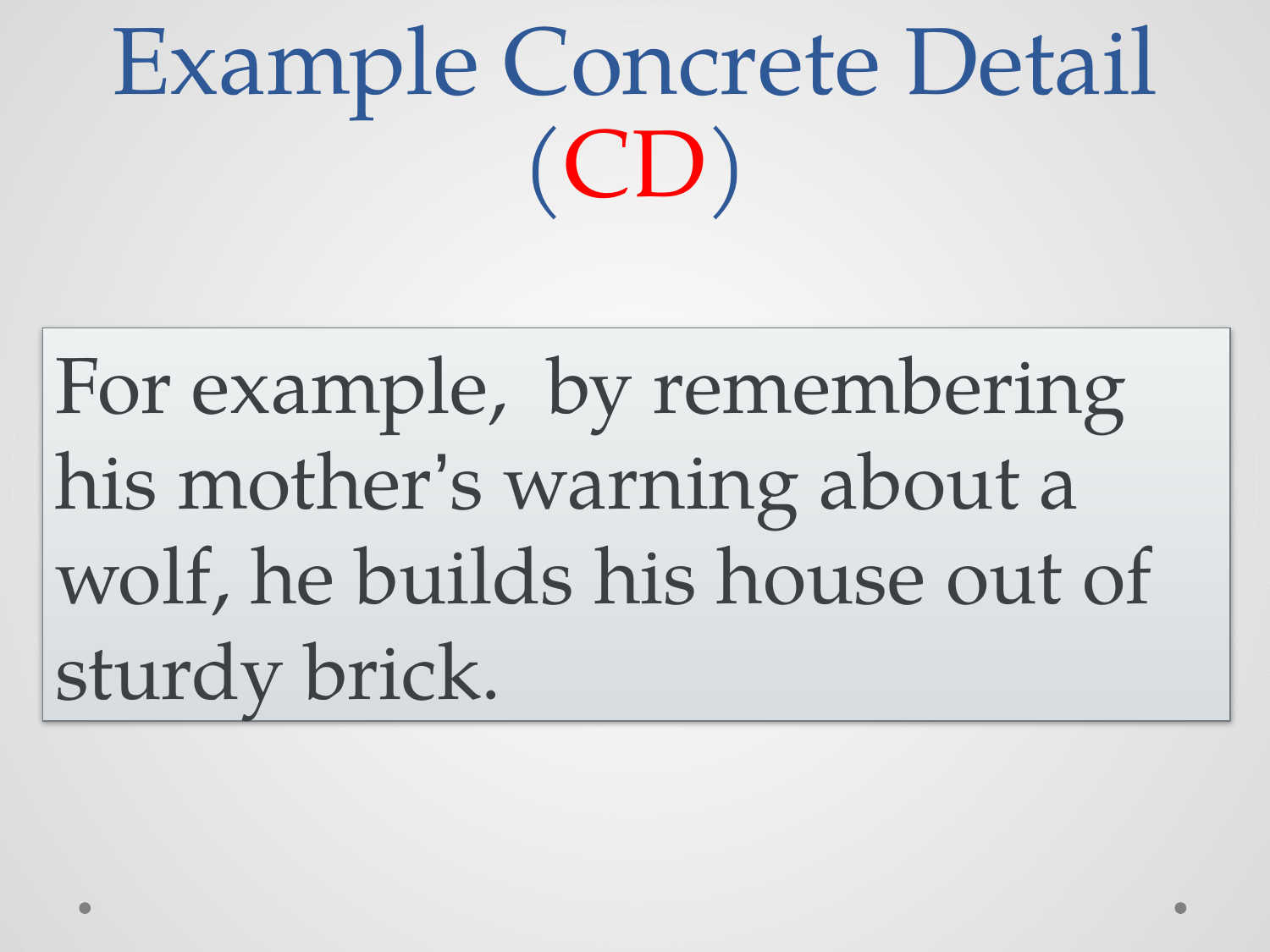

# Example Concrete Detail (CD)
For example,  by remembering his mother’s warning about a wolf, he builds his house out of sturdy brick.